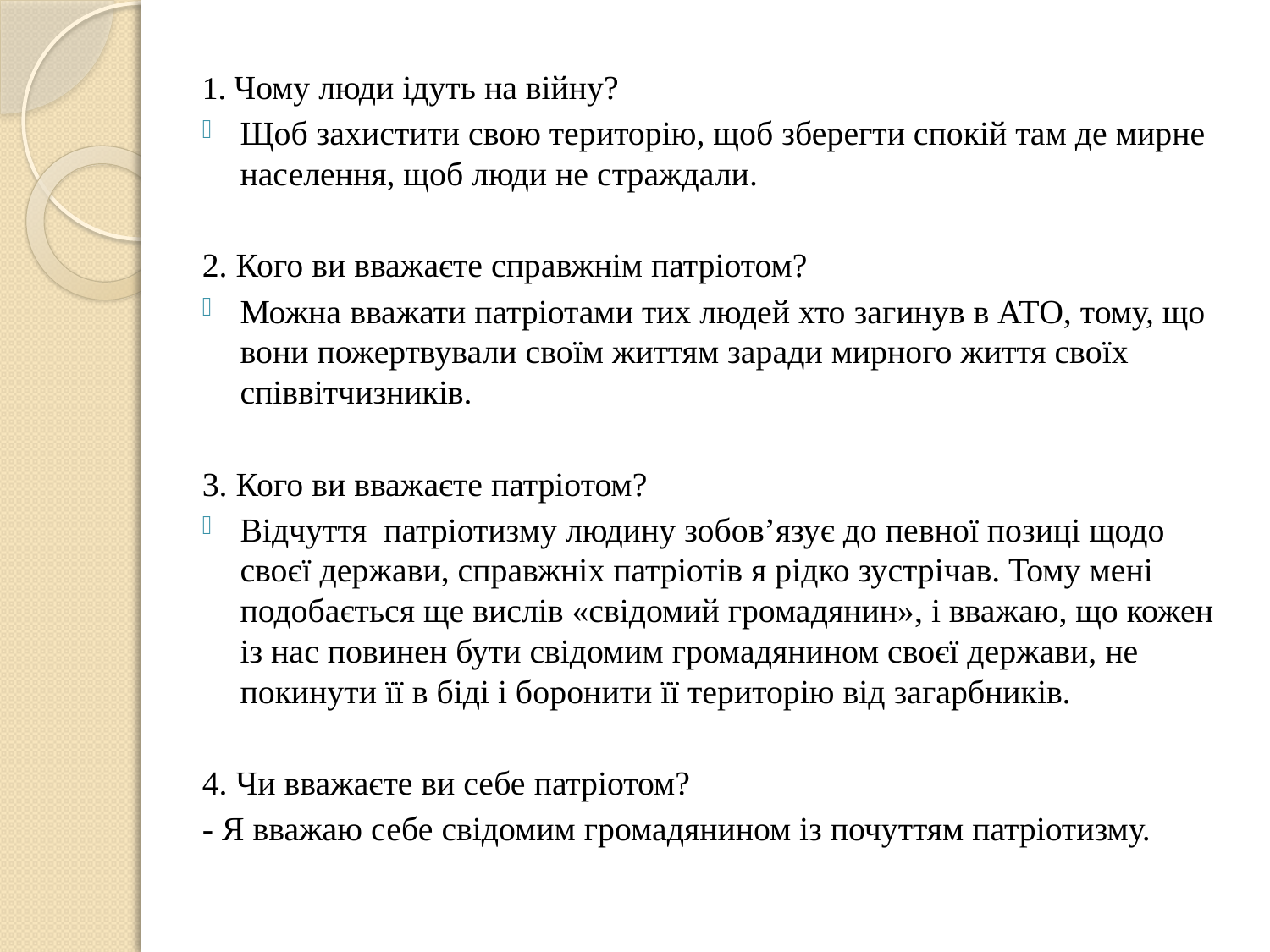

#
1. Чому люди ідуть на війну?
Щоб захистити свою територію, щоб зберегти спокій там де мирне населення, щоб люди не страждали.

2. Кого ви вважаєте справжнім патріотом?
Можна вважати патріотами тих людей хто загинув в АТО, тому, що вони пожертвували своїм життям заради мирного життя своїх співвітчизників.

3. Кого ви вважаєте патріотом?
Відчуття  патріотизму людину зобов’язує до певної позиці щодо своєї держави, справжніх патріотів я рідко зустрічав. Тому мені подобається ще вислів «свідомий громадянин», і вважаю, що кожен із нас повинен бути свідомим громадянином своєї держави, не покинути її в біді і боронити її територію від загарбників.

4. Чи вважаєте ви себе патріотом?
- Я вважаю себе свідомим громадянином із почуттям патріотизму.